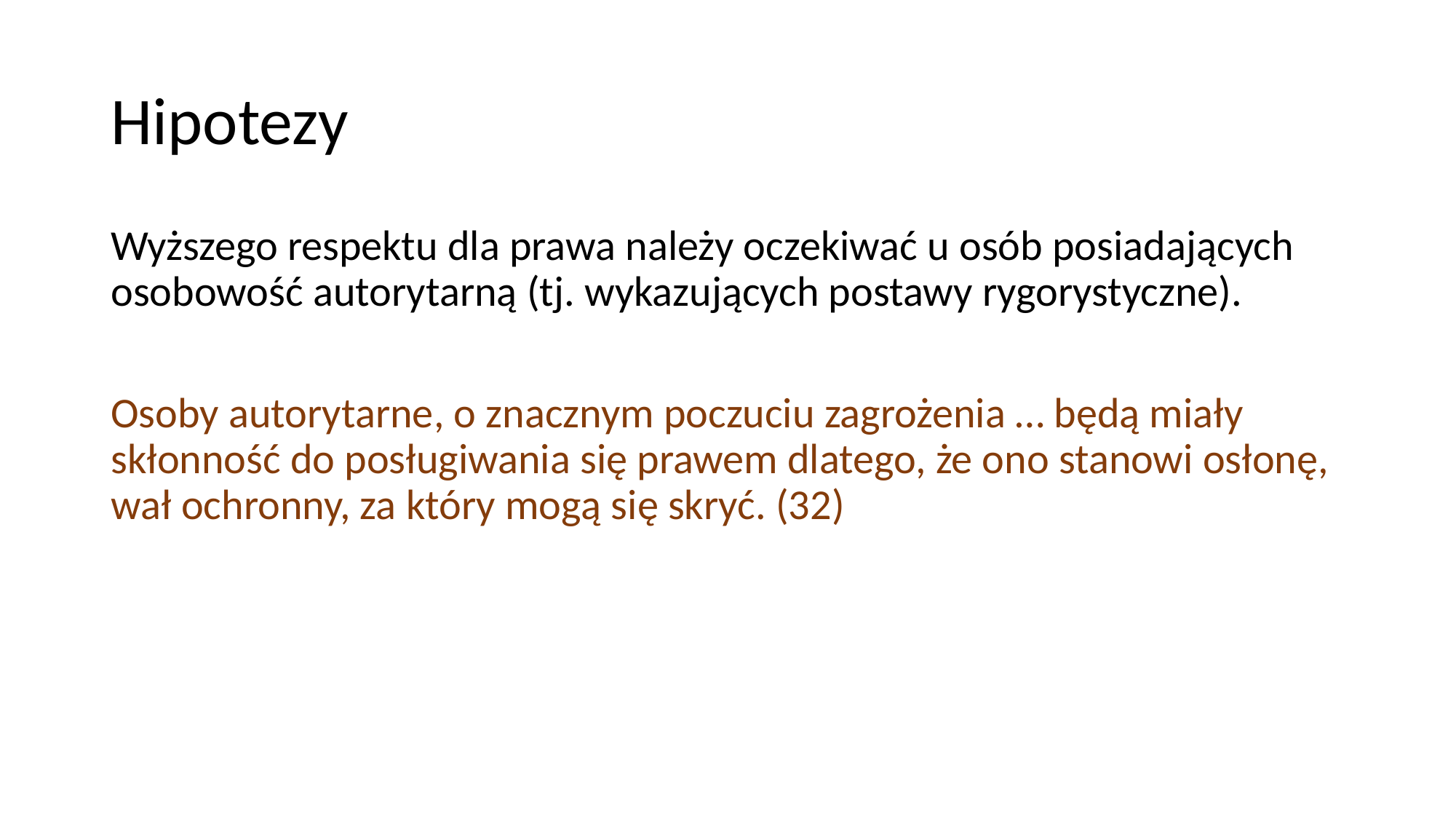

# Hipotezy
Wyższego respektu dla prawa należy oczekiwać u osób posiadających osobowość autorytarną (tj. wykazujących postawy rygorystyczne).

Osoby autorytarne, o znacznym poczuciu zagrożenia … będą miały skłonność do posługiwania się prawem dlatego, że ono stanowi osłonę, wał ochronny, za który mogą się skryć. (32)